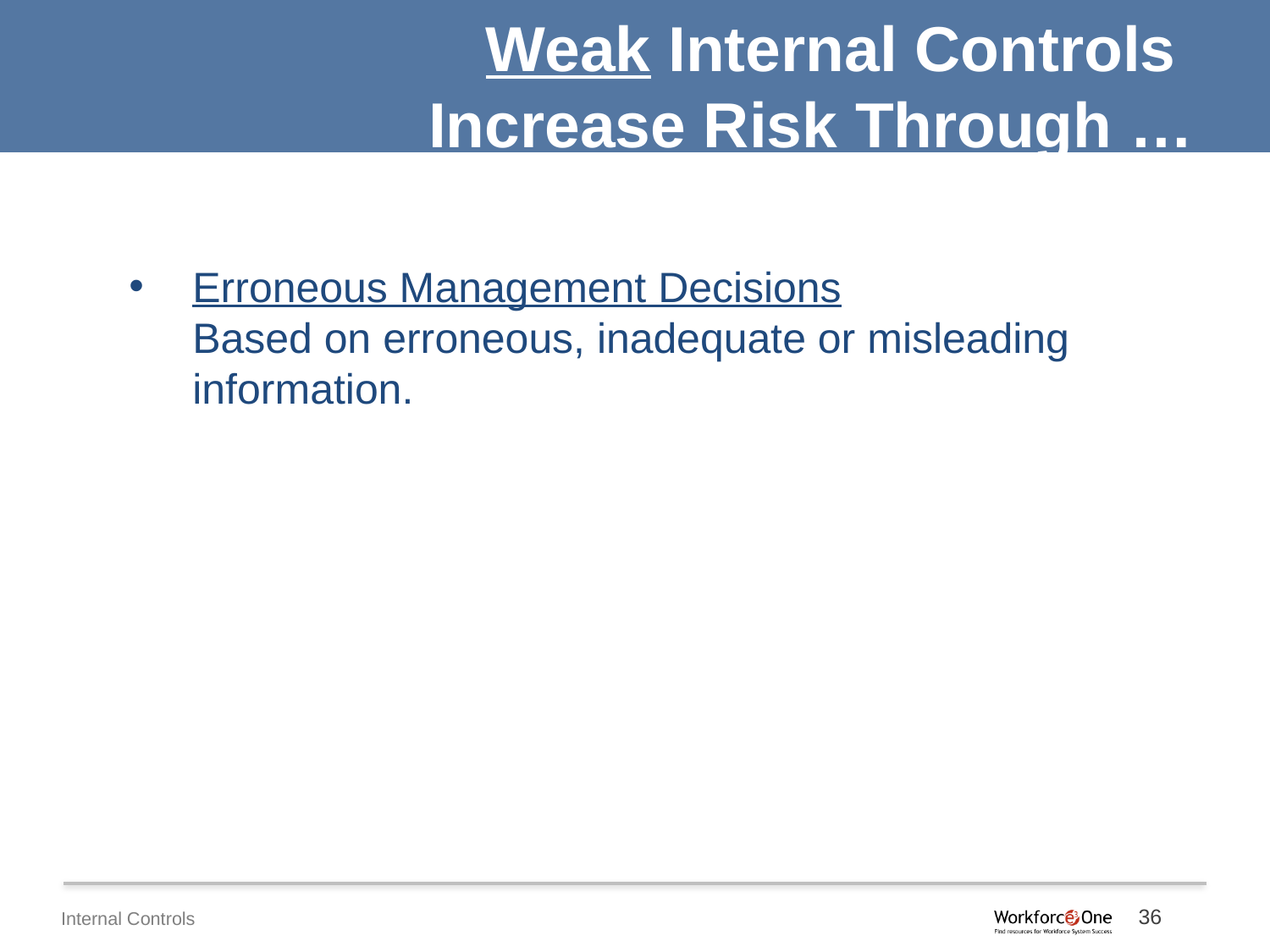

Weak Internal Controls
Increase Risk Through …
Erroneous Management Decisions
Based on erroneous, inadequate or misleading information.

36
Internal Controls